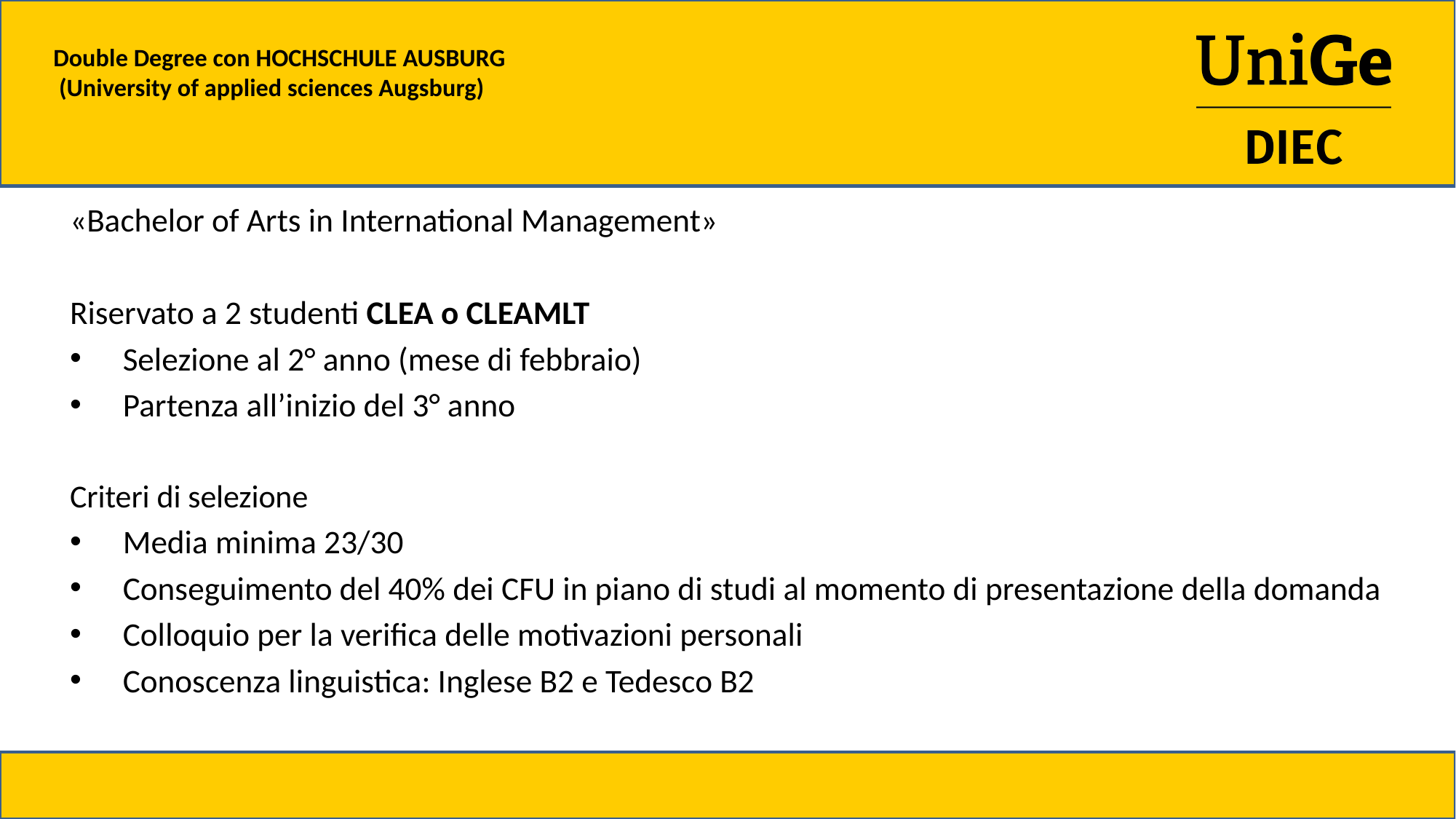

# Double Degree con HOCHSCHULE AUSBURG (University of applied sciences Augsburg)
«Bachelor of Arts in International Management»

Riservato a 2 studenti CLEA o CLEAMLT
Selezione al 2° anno (mese di febbraio)
Partenza all’inizio del 3° anno

Criteri di selezione
Media minima 23/30
Conseguimento del 40% dei CFU in piano di studi al momento di presentazione della domanda
Colloquio per la verifica delle motivazioni personali
Conoscenza linguistica: Inglese B2 e Tedesco B2